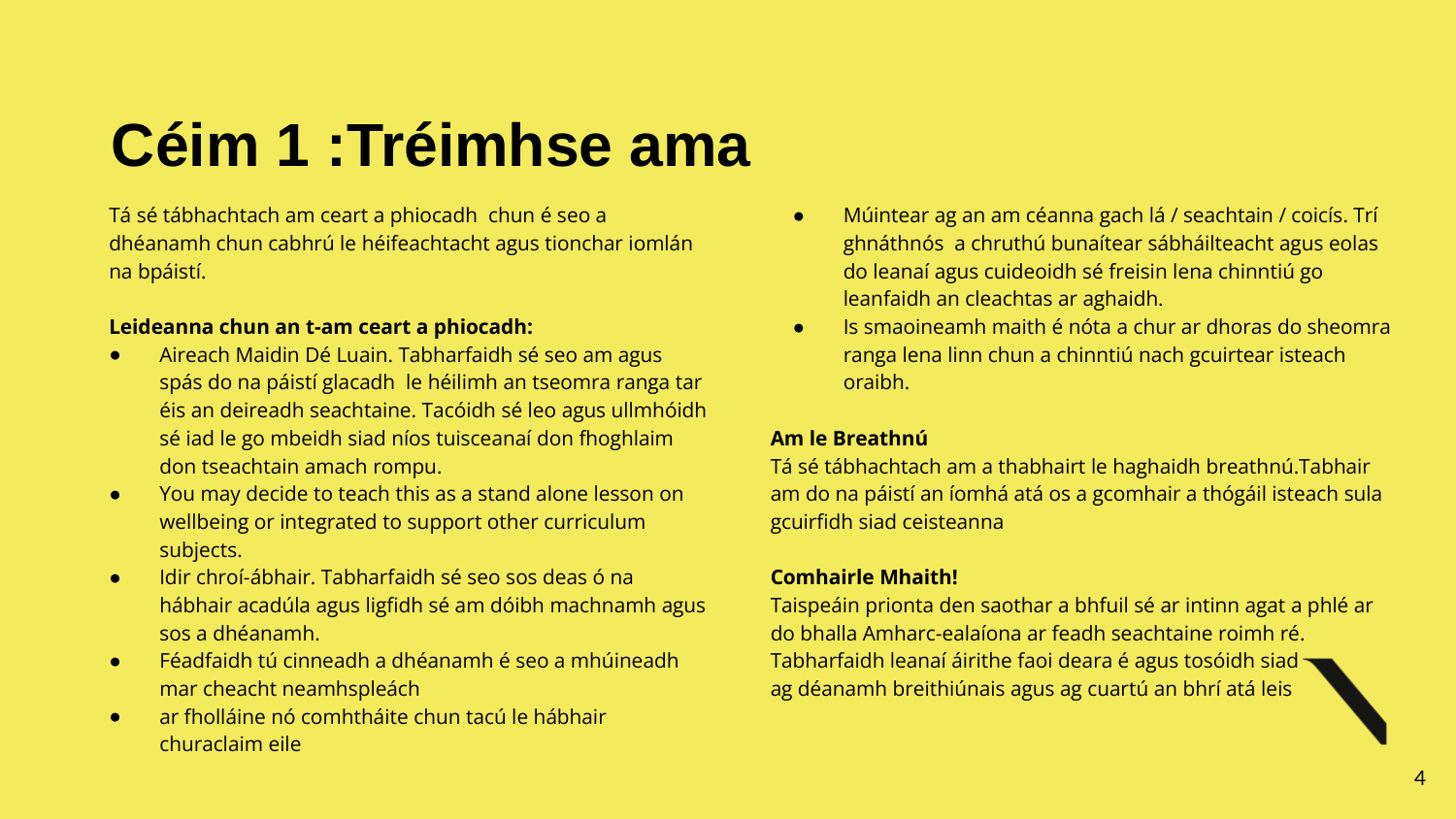

# Céim 1 :Tréimhse ama
Tá sé tábhachtach am ceart a phiocadh  chun é seo a dhéanamh chun cabhrú le héifeachtacht agus tionchar iomlán na bpáistí.

Leideanna chun an t-am ceart a phiocadh:
Aireach Maidin Dé Luain. Tabharfaidh sé seo am agus spás do na páistí glacadh  le héilimh an tseomra ranga tar éis an deireadh seachtaine. Tacóidh sé leo agus ullmhóidh sé iad le go mbeidh siad níos tuisceanaí don fhoghlaim don tseachtain amach rompu.
You may decide to teach this as a stand alone lesson on wellbeing or integrated to support other curriculum subjects.
Idir chroí-ábhair. Tabharfaidh sé seo sos deas ó na hábhair acadúla agus ligfidh sé am dóibh machnamh agus sos a dhéanamh.
Féadfaidh tú cinneadh a dhéanamh é seo a mhúineadh mar cheacht neamhspleách
ar fholláine nó comhtháite chun tacú le hábhair churaclaim eile

Múintear ag an am céanna gach lá / seachtain / coicís. Trí ghnáthnós  a chruthú bunaítear sábháilteacht agus eolas do leanaí agus cuideoidh sé freisin lena chinntiú go leanfaidh an cleachtas ar aghaidh.
Is smaoineamh maith é nóta a chur ar dhoras do sheomra ranga lena linn chun a chinntiú nach gcuirtear isteach oraibh.

Am le Breathnú
Tá sé tábhachtach am a thabhairt le haghaidh breathnú.Tabhair am do na páistí an íomhá atá os a gcomhair a thógáil isteach sula gcuirfidh siad ceisteanna

Comhairle Mhaith!
Taispeáin prionta den saothar a bhfuil sé ar intinn agat a phlé ar do bhalla Amharc-ealaíona ar feadh seachtaine roimh ré. Tabharfaidh leanaí áirithe faoi deara é agus tosóidh siad
ag déanamh breithiúnais agus ag cuartú an bhrí atá leis

4